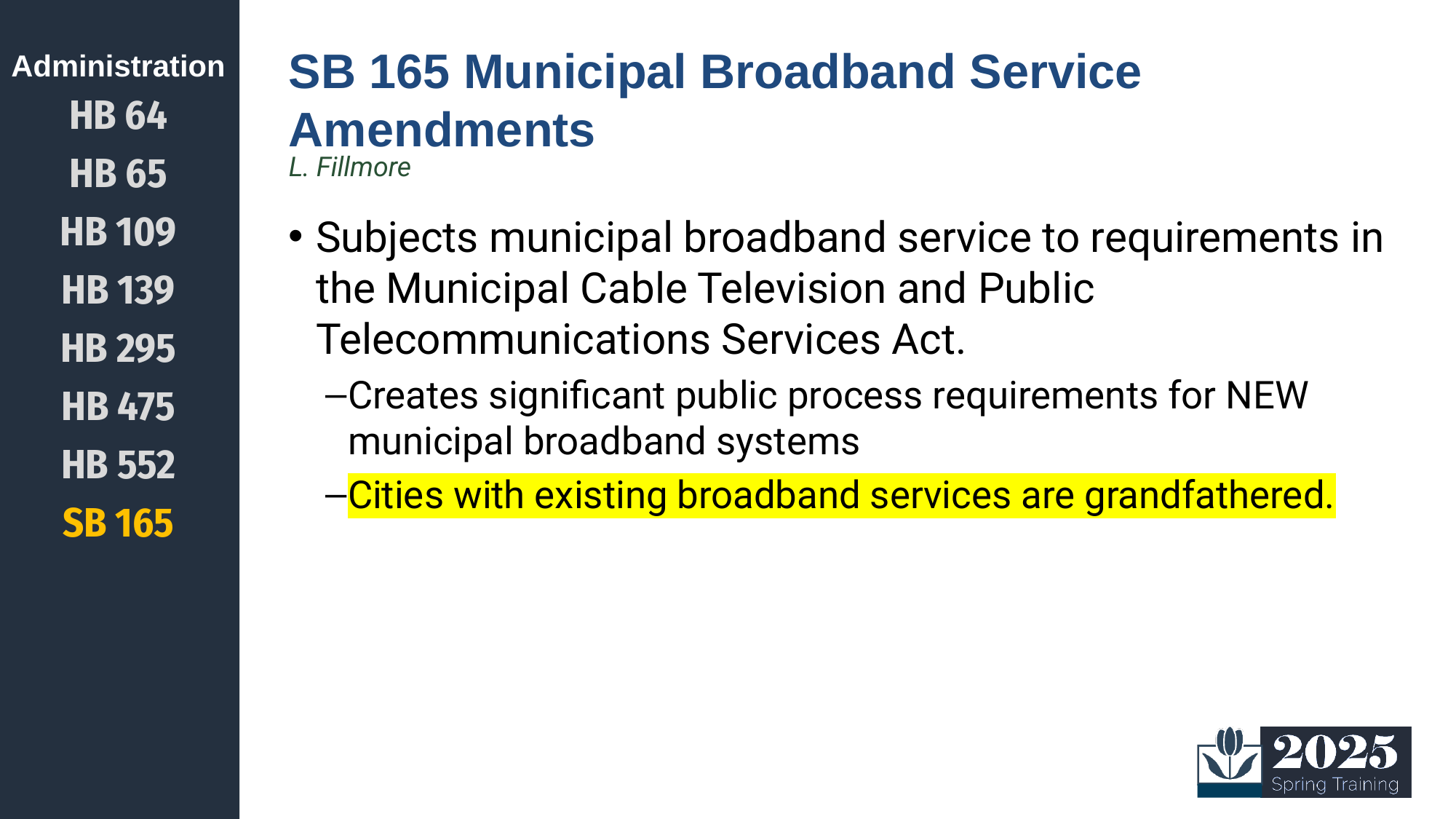

Administration

# SB 165 Municipal Broadband Service Amendments
HB 64
HB 65
HB 109
HB 139
HB 295
HB 475
HB 552
SB 165
L. Fillmore
Subjects municipal broadband service to requirements in the Municipal Cable Television and Public Telecommunications Services Act.
Creates significant public process requirements for NEW municipal broadband systems
Cities with existing broadband services are grandfathered.